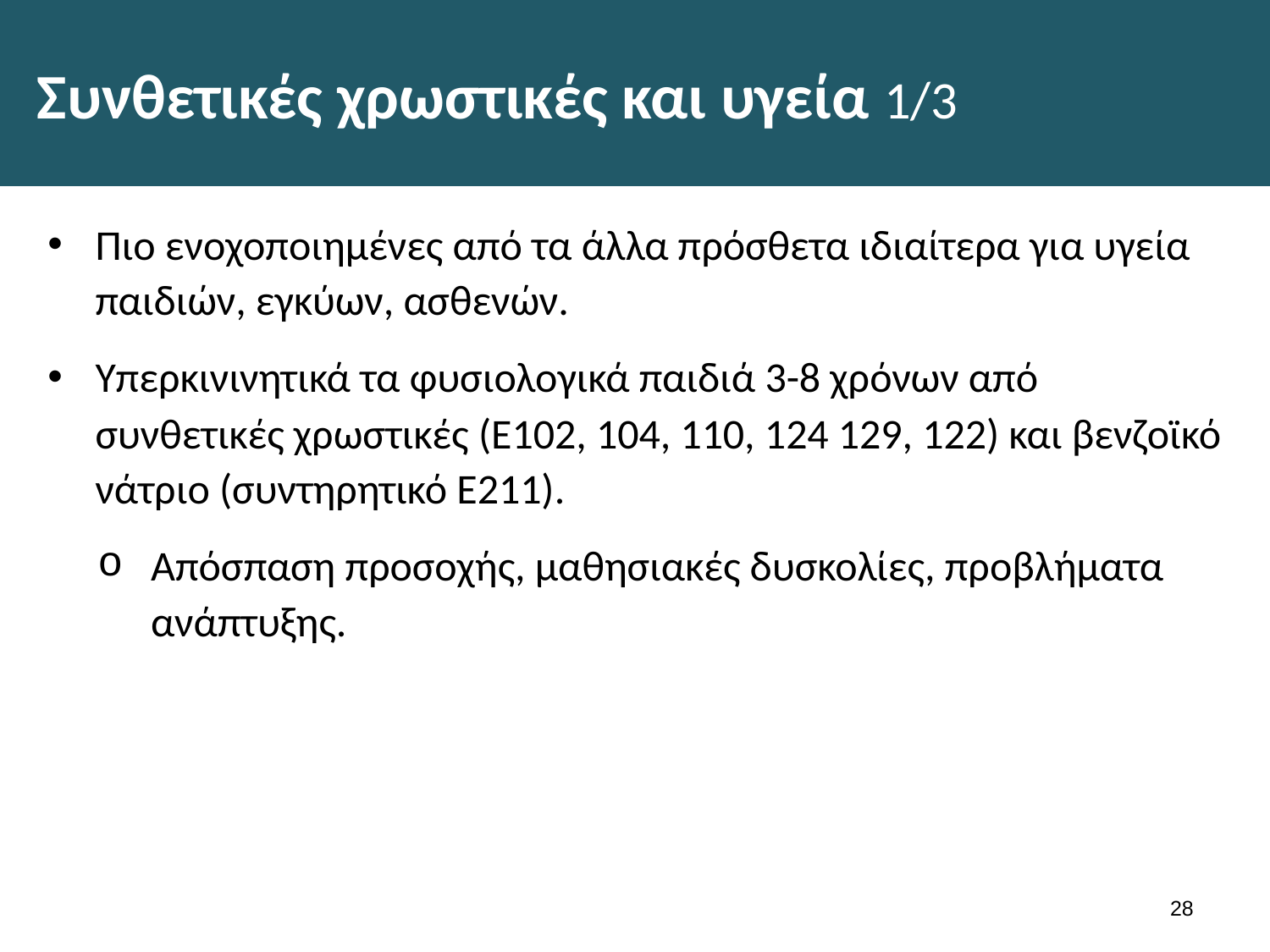

# Συνθετικές χρωστικές και υγεία 1/3
Πιο ενοχοποιημένες από τα άλλα πρόσθετα ιδιαίτερα για υγεία παιδιών, εγκύων, ασθενών.
Υπερκινινητικά τα φυσιολογικά παιδιά 3-8 χρόνων από συνθετικές χρωστικές (Ε102, 104, 110, 124 129, 122) και βενζοϊκό νάτριο (συντηρητικό Ε211).
Απόσπαση προσοχής, μαθησιακές δυσκολίες, προβλήματα ανάπτυξης.
28